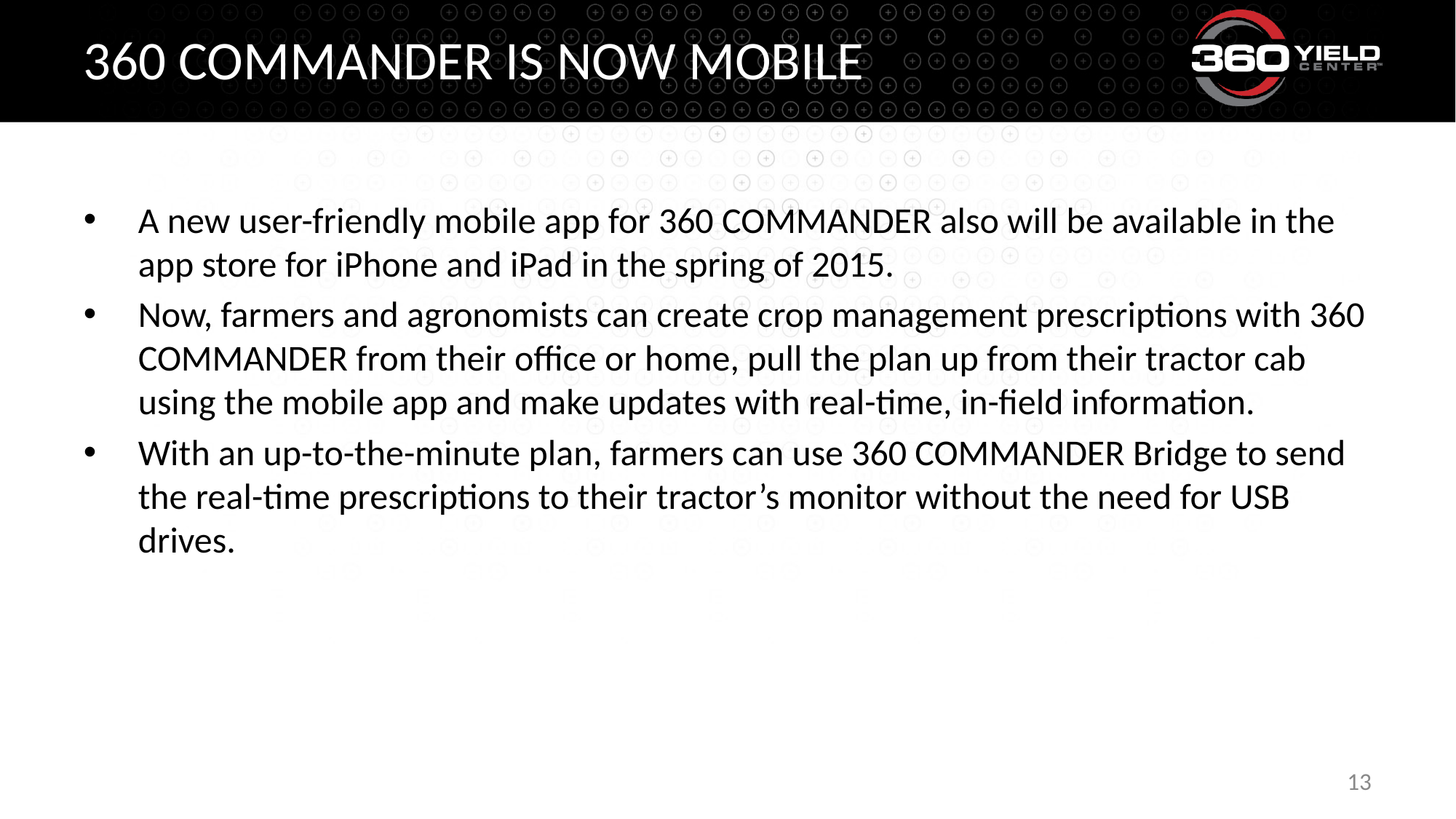

# 360 cOMMANDER IS Now Mobile
A new user-friendly mobile app for 360 COMMANDER also will be available in the app store for iPhone and iPad in the spring of 2015.
Now, farmers and agronomists can create crop management prescriptions with 360 COMMANDER from their office or home, pull the plan up from their tractor cab using the mobile app and make updates with real-time, in-field information.
With an up-to-the-minute plan, farmers can use 360 COMMANDER Bridge to send the real-time prescriptions to their tractor’s monitor without the need for USB drives.
13